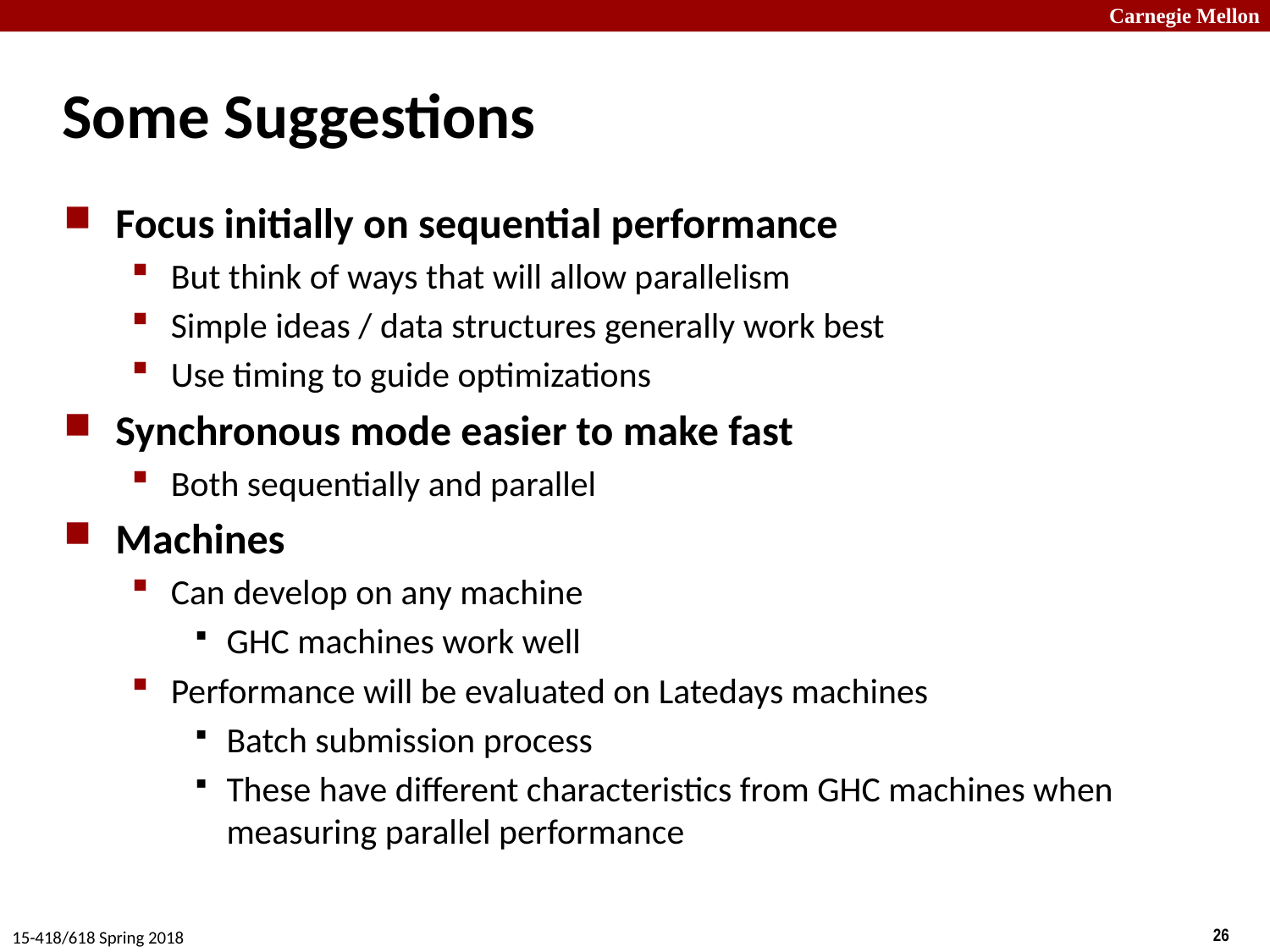

# Some Suggestions
Focus initially on sequential performance
But think of ways that will allow parallelism
Simple ideas / data structures generally work best
Use timing to guide optimizations
Synchronous mode easier to make fast
Both sequentially and parallel
Machines
Can develop on any machine
GHC machines work well
Performance will be evaluated on Latedays machines
Batch submission process
These have different characteristics from GHC machines when measuring parallel performance